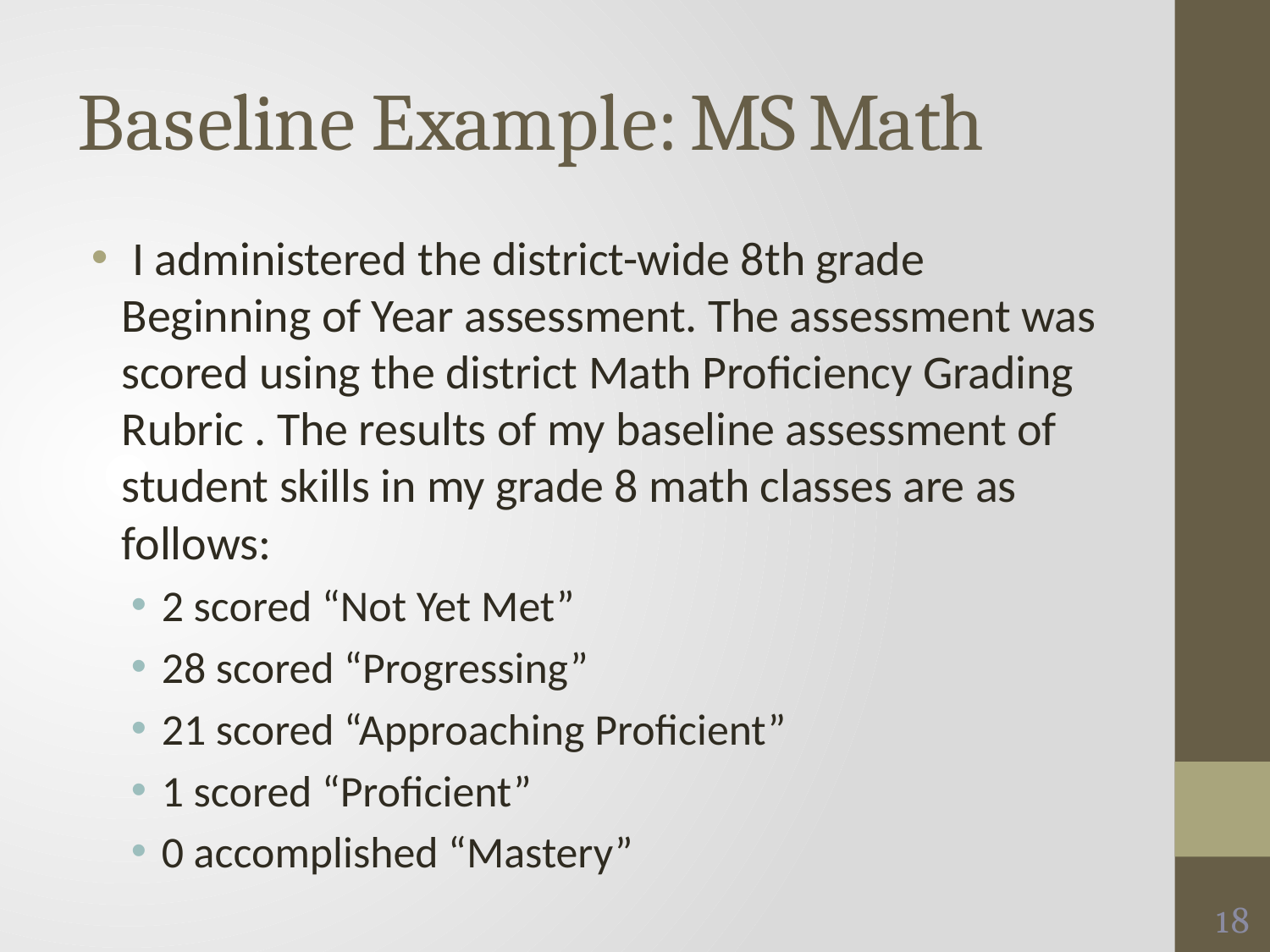

# Baseline Example: MS Math
 I administered the district-wide 8th grade Beginning of Year assessment. The assessment was scored using the district Math Proficiency Grading Rubric . The results of my baseline assessment of student skills in my grade 8 math classes are as follows:
2 scored “Not Yet Met”
28 scored “Progressing”
21 scored “Approaching Proficient”
1 scored “Proficient”
0 accomplished “Mastery”

18